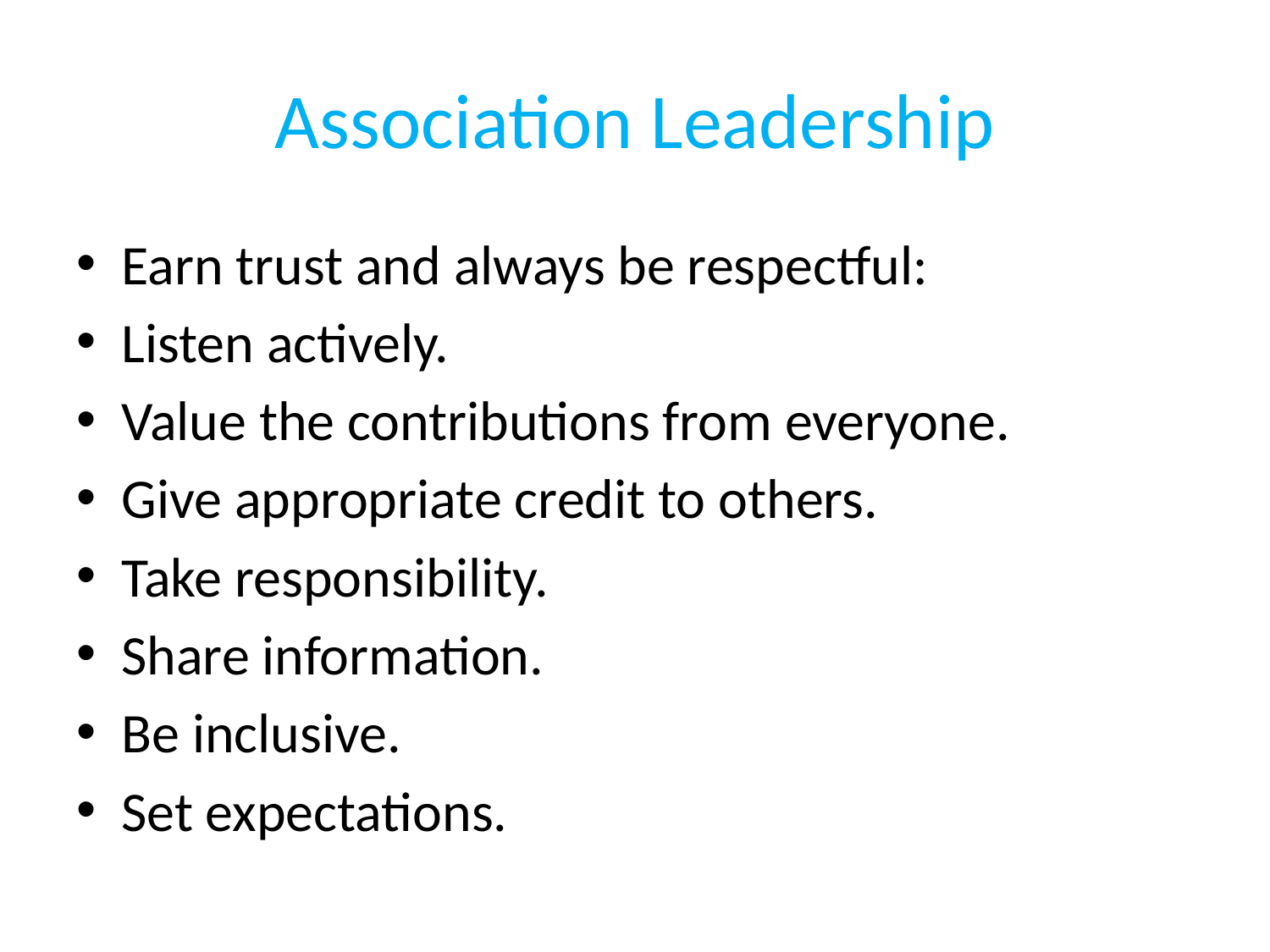

# Association Leadership
Earn trust and always be respectful:
Listen actively.
Value the contributions from everyone.
Give appropriate credit to others.
Take responsibility.
Share information.
Be inclusive.
Set expectations.